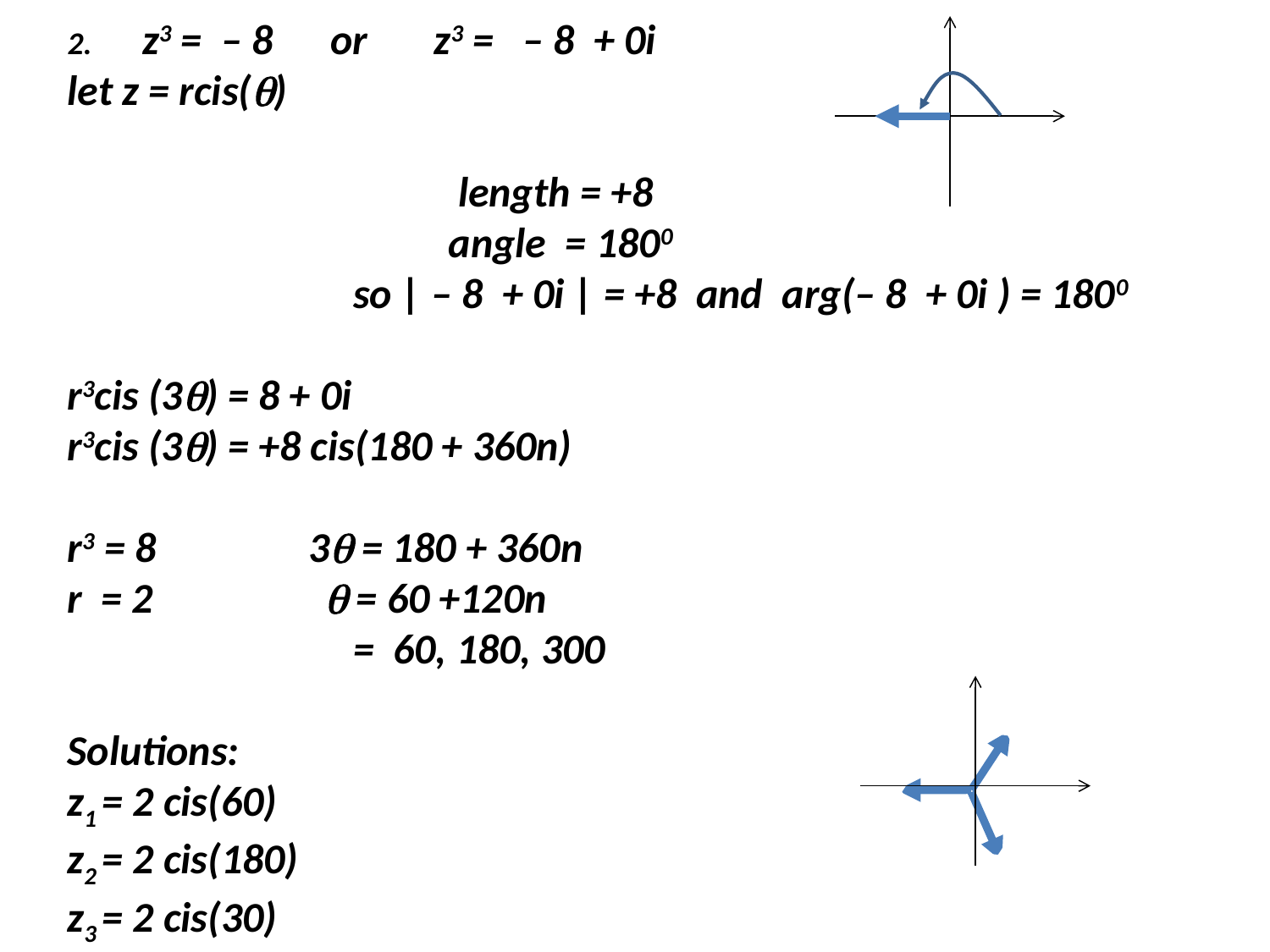

2.       z3 =  – 8      or       z3 =   – 8  + 0i
let z = rcis(θ)

                                         length = +8
                                        angle  = 1800
                              so | – 8  + 0i | = +8  and  arg(– 8  + 0i ) = 1800

r3cis (3θ) = 8 + 0i
r3cis (3θ) = +8 cis(180 + 360n)

r3 = 8                3θ = 180 + 360n
r  = 2                  θ = 60 +120n
                              =  60, 180, 300

Solutions:
z1 = 2 cis(60)
z2 = 2 cis(180)
z3 = 2 cis(30)